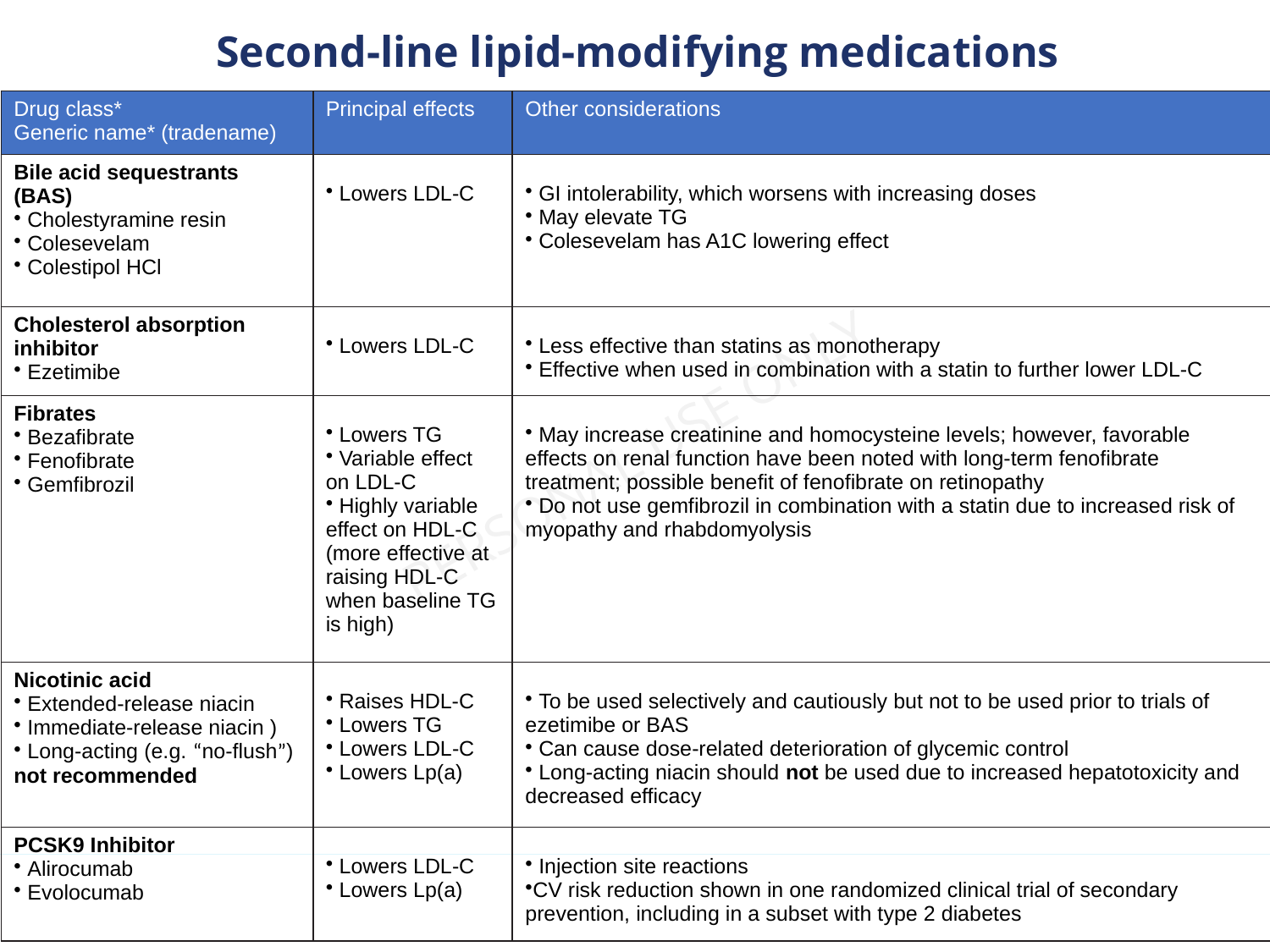

Second-line lipid-modifying medications

| Drug class\* Generic name\* (tradename) | Principal effects | Other considerations |
| --- | --- | --- |
| Bile acid sequestrants (BAS) Cholestyramine resin Colesevelam Colestipol HCl | Lowers LDL-C | GI intolerability, which worsens with increasing doses May elevate TG Colesevelam has A1C lowering effect |
| Cholesterol absorption inhibitor Ezetimibe | Lowers LDL-C | Less effective than statins as monotherapy Effective when used in combination with a statin to further lower LDL-C |
| Fibrates Bezafibrate Fenofibrate Gemfibrozil | Lowers TG Variable effect on LDL-C Highly variable effect on HDL-C (more effective at raising HDL-C when baseline TG is high) | May increase creatinine and homocysteine levels; however, favorable effects on renal function have been noted with long-term fenofibrate treatment; possible benefit of fenofibrate on retinopathy Do not use gemfibrozil in combination with a statin due to increased risk of myopathy and rhabdomyolysis |
| Nicotinic acid Extended-release niacin Immediate-release niacin ) Long-acting (e.g. “no-flush”) not recommended | Raises HDL-C Lowers TG Lowers LDL-C Lowers Lp(a) | To be used selectively and cautiously but not to be used prior to trials of ezetimibe or BAS Can cause dose-related deterioration of glycemic control Long-acting niacin should not be used due to increased hepatotoxicity and decreased efficacy |
| PCSK9 Inhibitor Alirocumab Evolocumab | Lowers LDL-C Lowers Lp(a) | Injection site reactions CV risk reduction shown in one randomized clinical trial of secondary prevention, including in a subset with type 2 diabetes |